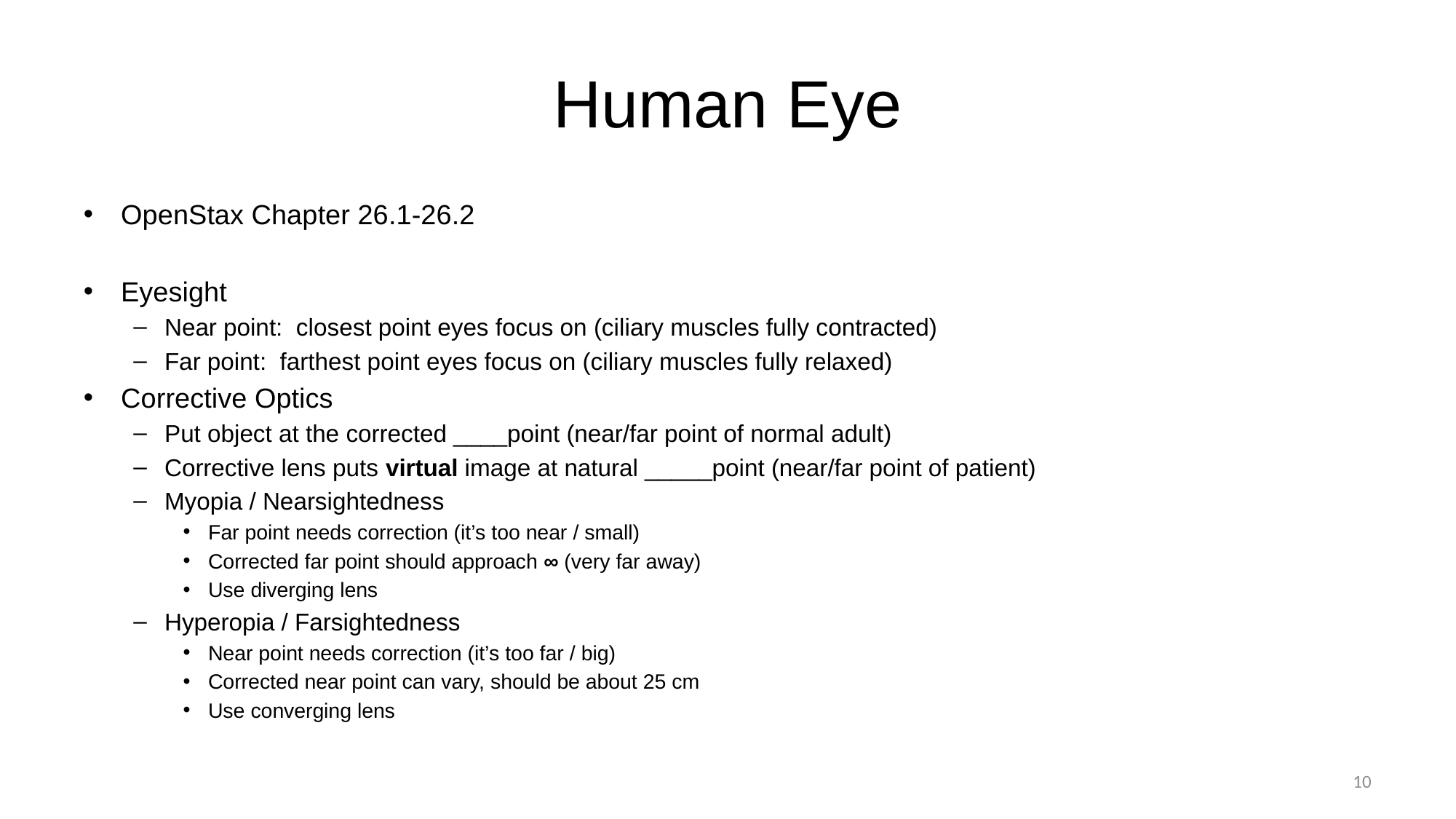

# Human Eye
OpenStax Chapter 26.1-26.2

Eyesight
Near point:  closest point eyes focus on (ciliary muscles fully contracted)
Far point:  farthest point eyes focus on (ciliary muscles fully relaxed)
Corrective Optics
Put object at the corrected ____point (near/far point of normal adult)
Corrective lens puts virtual image at natural _____point (near/far point of patient)
Myopia / Nearsightedness
Far point needs correction (it’s too near / small)
Corrected far point should approach ∞ (very far away)
Use diverging lens
Hyperopia / Farsightedness
Near point needs correction (it’s too far / big)
Corrected near point can vary, should be about 25 cm
Use converging lens

10